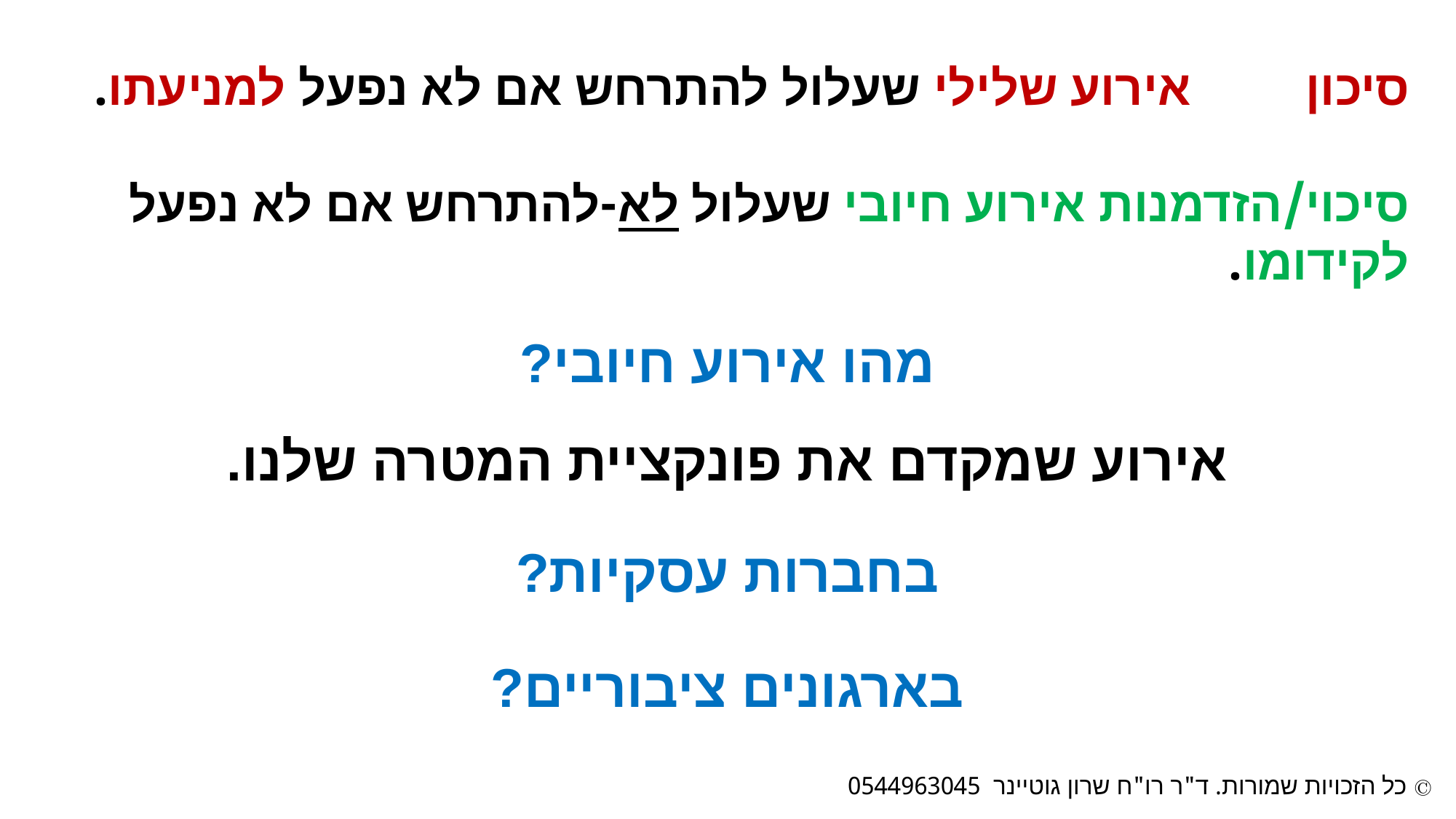

סיכון			אירוע שלילי שעלול להתרחש אם לא נפעל למניעתו.

סיכוי/הזדמנות 	אירוע חיובי שעלול לא-להתרחש אם לא נפעל לקידומו.
מהו אירוע חיובי?
אירוע שמקדם את פונקציית המטרה שלנו.
בחברות עסקיות?
בארגונים ציבוריים?
© כל הזכויות שמורות. ד"ר רו"ח שרון גוטיינר  0544963045